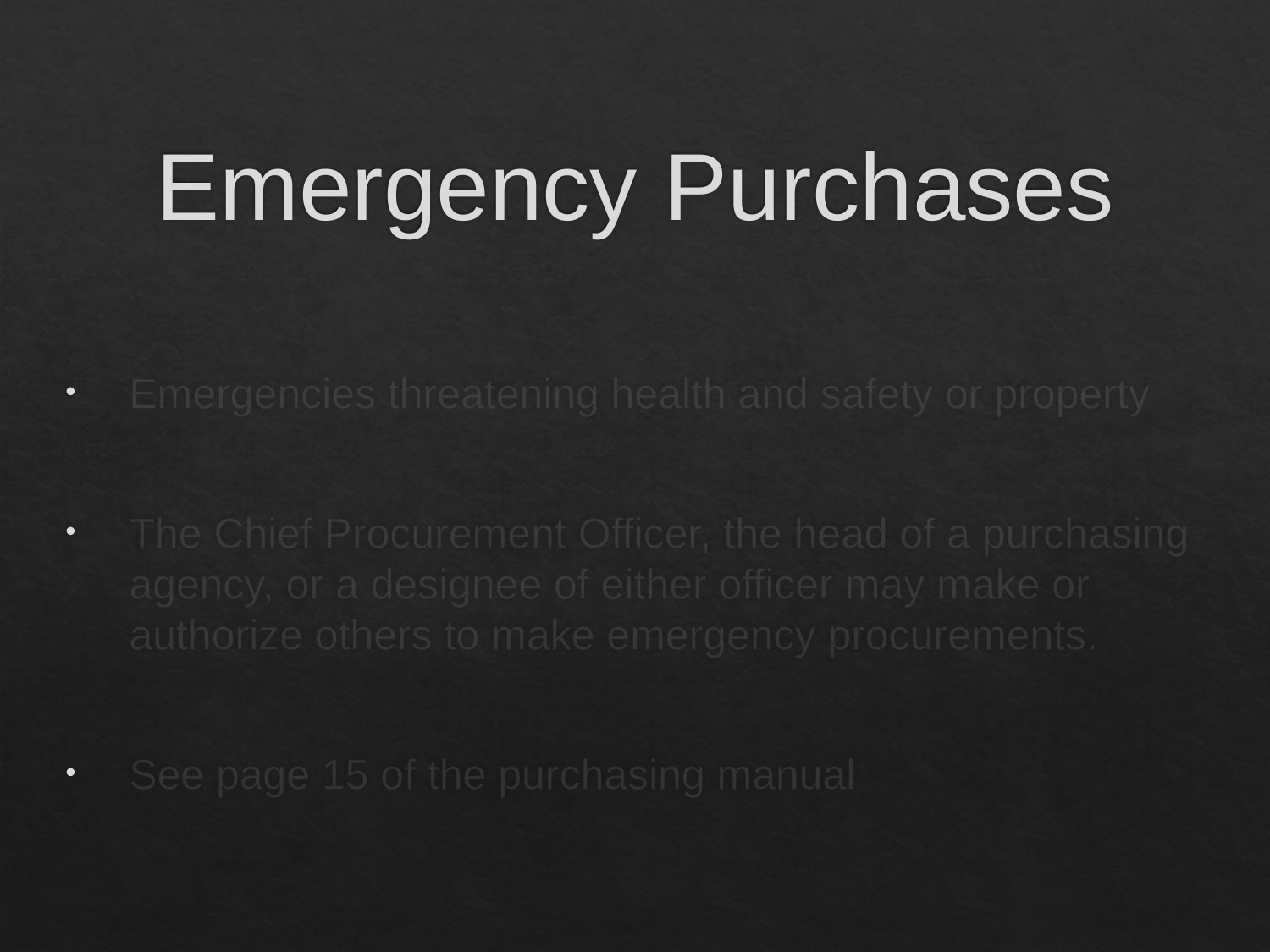

# Emergency Purchases
Emergencies threatening health and safety or property

The Chief Procurement Officer, the head of a purchasing agency, or a designee of either officer may make or authorize others to make emergency procurements.

See page 15 of the purchasing manual